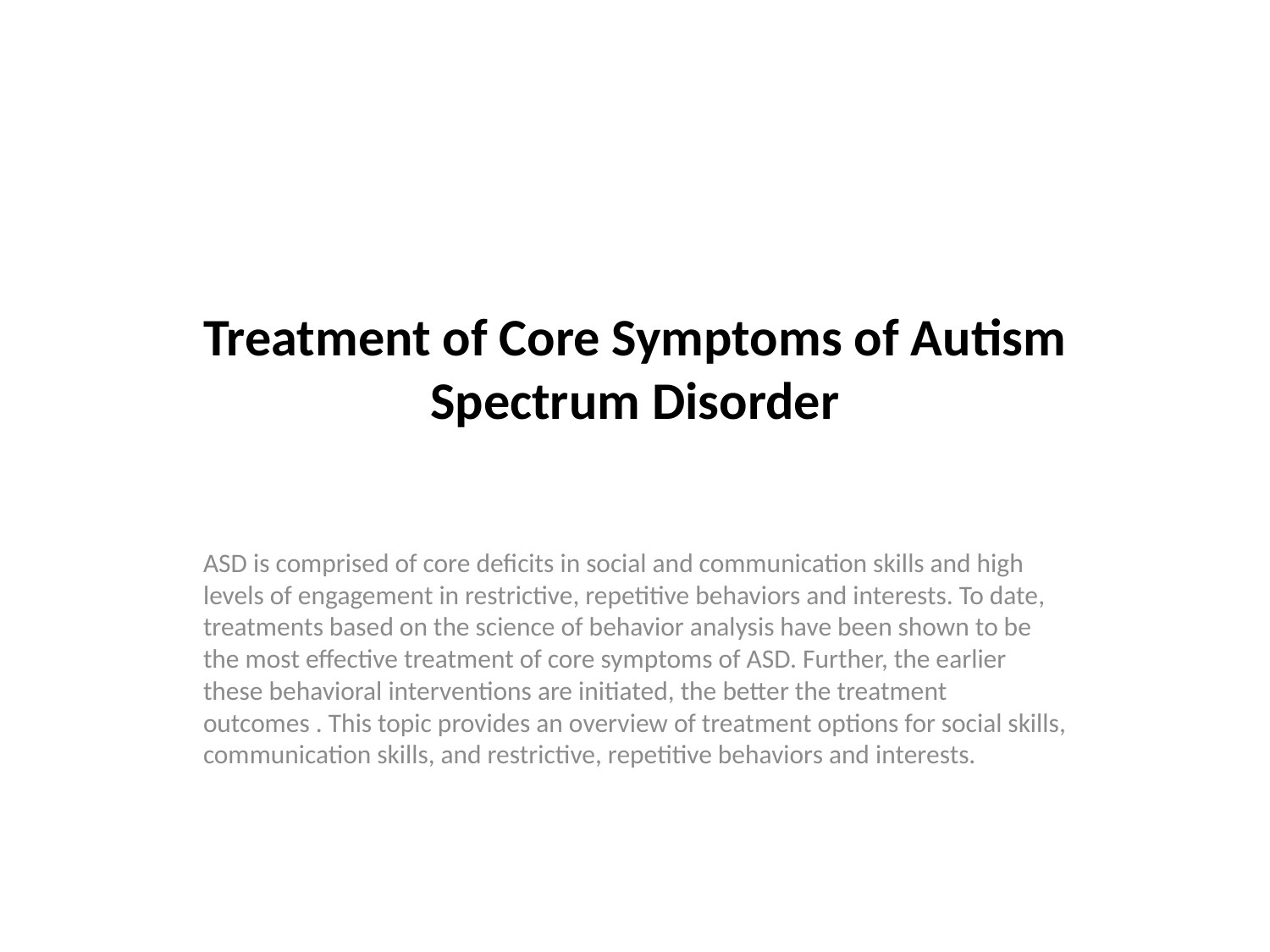

# Treatment of Core Symptoms of Autism Spectrum Disorder
ASD is comprised of core deficits in social and communication skills and high levels of engagement in restrictive, repetitive behaviors and interests. To date, treatments based on the science of behavior analysis have been shown to be the most effective treatment of core symptoms of ASD. Further, the earlier these behavioral interventions are initiated, the better the treatment outcomes . This topic provides an overview of treatment options for social skills, communication skills, and restrictive, repetitive behaviors and interests.